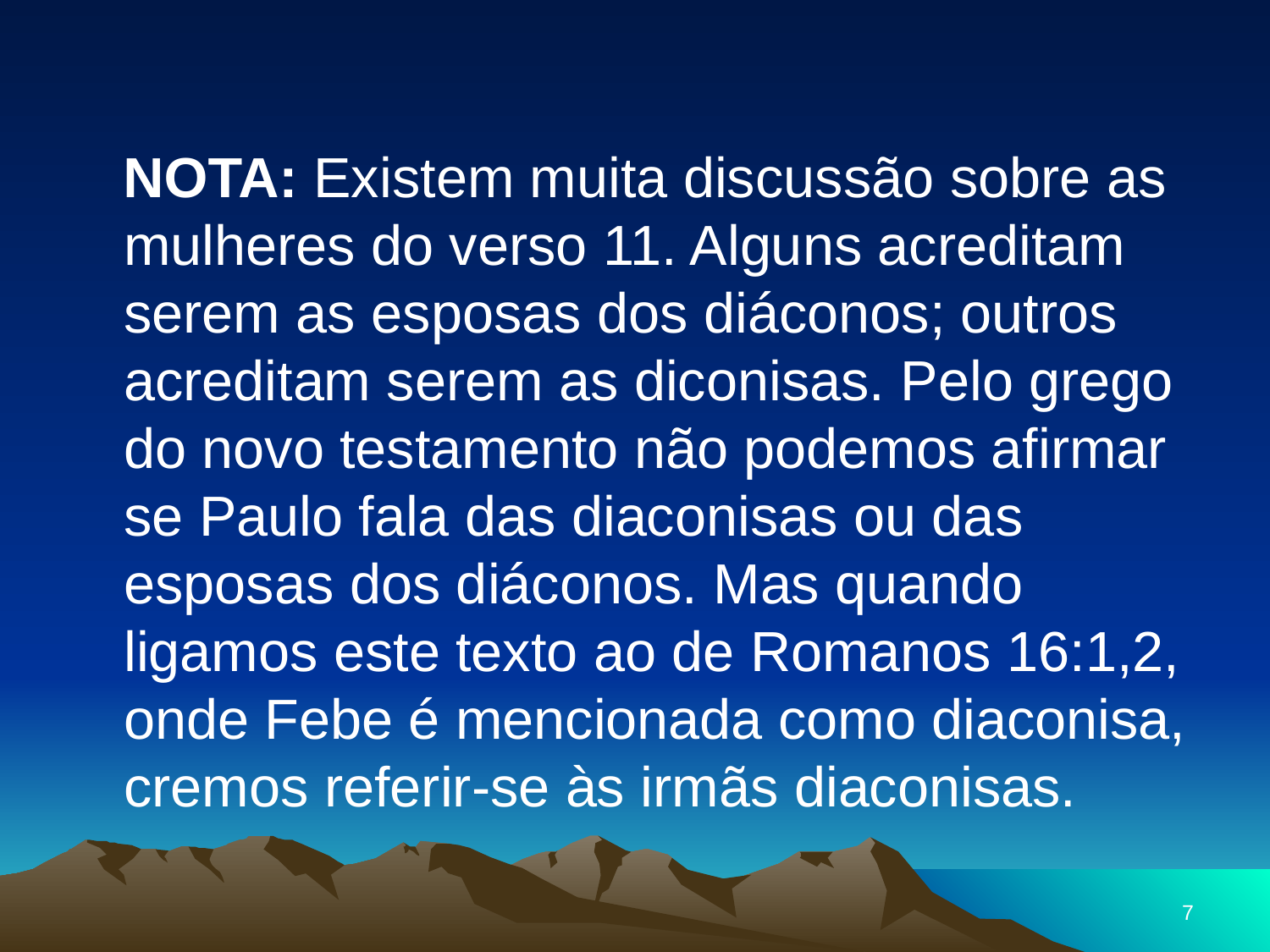

NOTA: Existem muita discussão sobre as mulheres do verso 11. Alguns acreditam serem as esposas dos diáconos; outros acreditam serem as diconisas. Pelo grego do novo testamento não podemos afirmar se Paulo fala das diaconisas ou das esposas dos diáconos. Mas quando ligamos este texto ao de Romanos 16:1,2, onde Febe é mencionada como diaconisa, cremos referir-se às irmãs diaconisas.
7